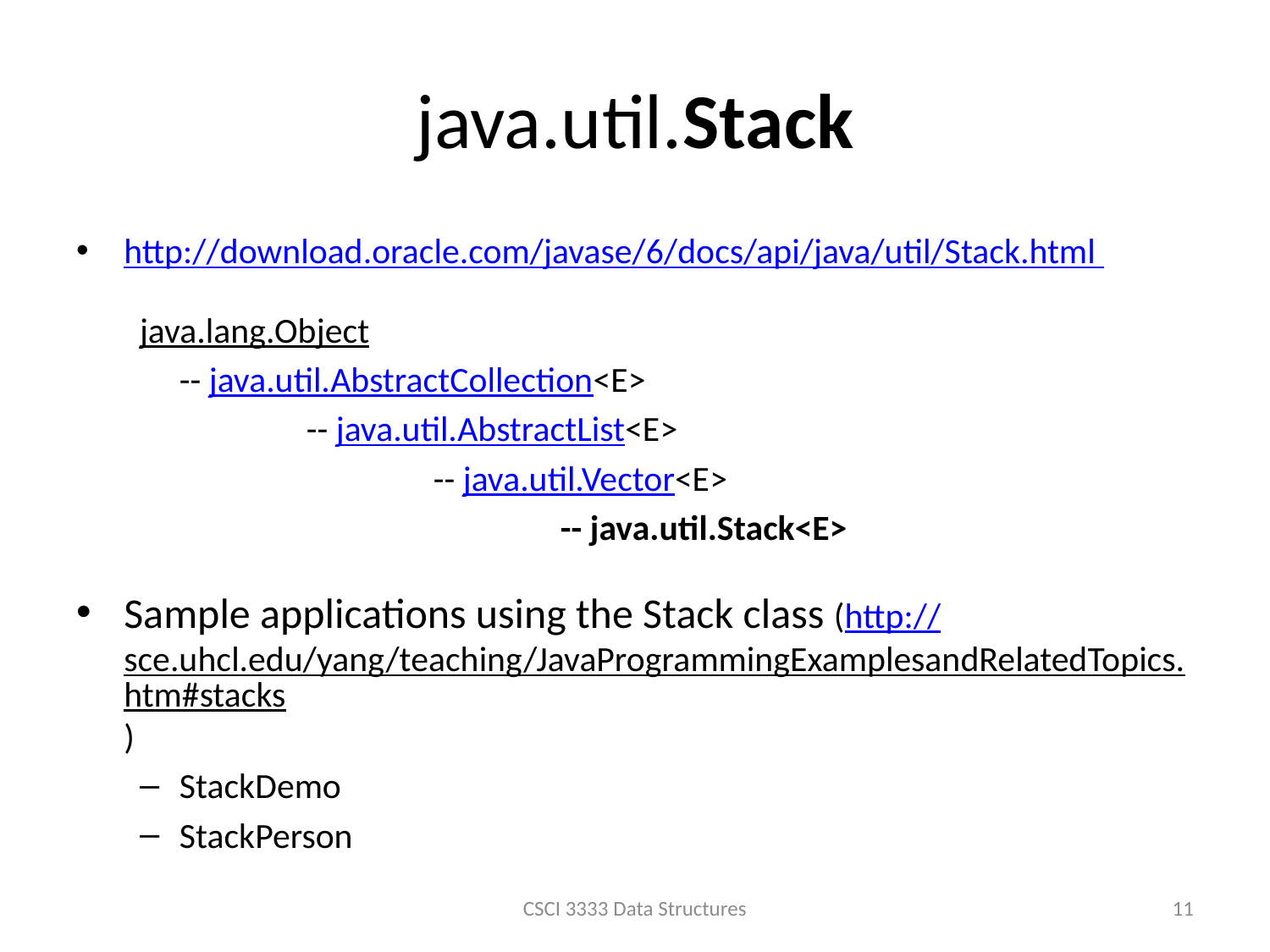

# java.util.Stack
http://download.oracle.com/javase/6/docs/api/java/util/Stack.html

java.lang.Object
	-- java.util.AbstractCollection<E>
		-- java.util.AbstractList<E>
			-- java.util.Vector<E>
				-- java.util.Stack<E>

Sample applications using the Stack class (http://sce.uhcl.edu/yang/teaching/JavaProgrammingExamplesandRelatedTopics.htm#stacks)
StackDemo
StackPerson
CSCI 3333 Data Structures
11